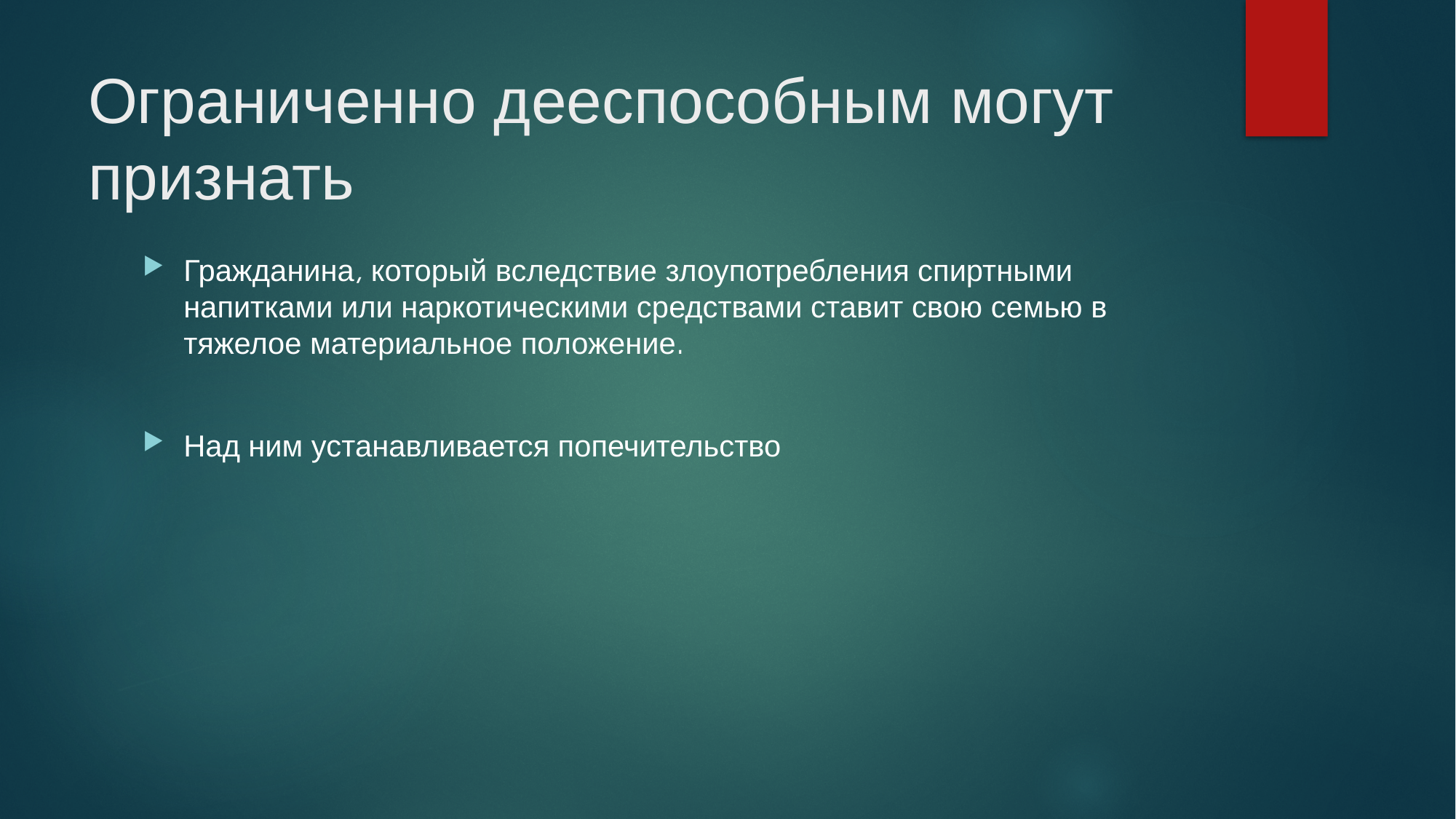

# Ограниченно дееспособным могут признать
Гражданина, который вследствие злоупотребления спиртными напитками или наркотическими средствами ставит свою семью в тяжелое материальное положение.

Над ним устанавливается попечительство